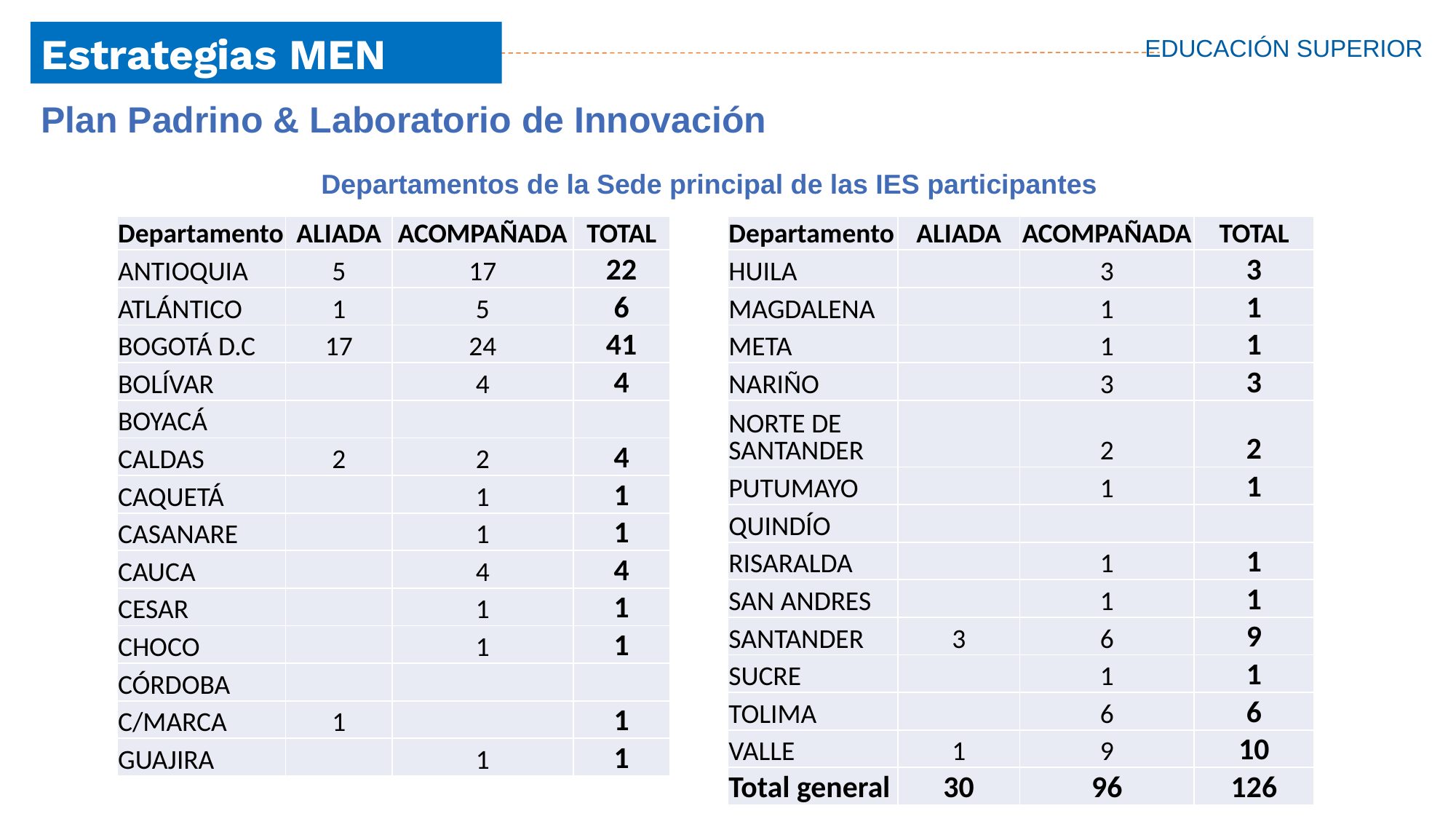

Estrategias MEN
EDUCACIÓN SUPERIOR
Plan Padrino & Laboratorio de Innovación
Departamentos de la Sede principal de las IES participantes
| Departamento | ALIADA | ACOMPAÑADA | TOTAL |
| --- | --- | --- | --- |
| ANTIOQUIA | 5 | 17 | 22 |
| ATLÁNTICO | 1 | 5 | 6 |
| BOGOTÁ D.C | 17 | 24 | 41 |
| BOLÍVAR |  | 4 | 4 |
| BOYACÁ |  |  |  |
| CALDAS | 2 | 2 | 4 |
| CAQUETÁ |  | 1 | 1 |
| CASANARE |  | 1 | 1 |
| CAUCA |  | 4 | 4 |
| CESAR |  | 1 | 1 |
| CHOCO |  | 1 | 1 |
| CÓRDOBA |  |  |  |
| C/MARCA | 1 |  | 1 |
| GUAJIRA |  | 1 | 1 |
| Departamento | ALIADA | ACOMPAÑADA | TOTAL |
| --- | --- | --- | --- |
| HUILA |  | 3 | 3 |
| MAGDALENA |  | 1 | 1 |
| META |  | 1 | 1 |
| NARIÑO |  | 3 | 3 |
| NORTE DE SANTANDER |  | 2 | 2 |
| PUTUMAYO |  | 1 | 1 |
| QUINDÍO |  |  |  |
| RISARALDA |  | 1 | 1 |
| SAN ANDRES |  | 1 | 1 |
| SANTANDER | 3 | 6 | 9 |
| SUCRE |  | 1 | 1 |
| TOLIMA |  | 6 | 6 |
| VALLE | 1 | 9 | 10 |
| Total general | 30 | 96 | 126 |